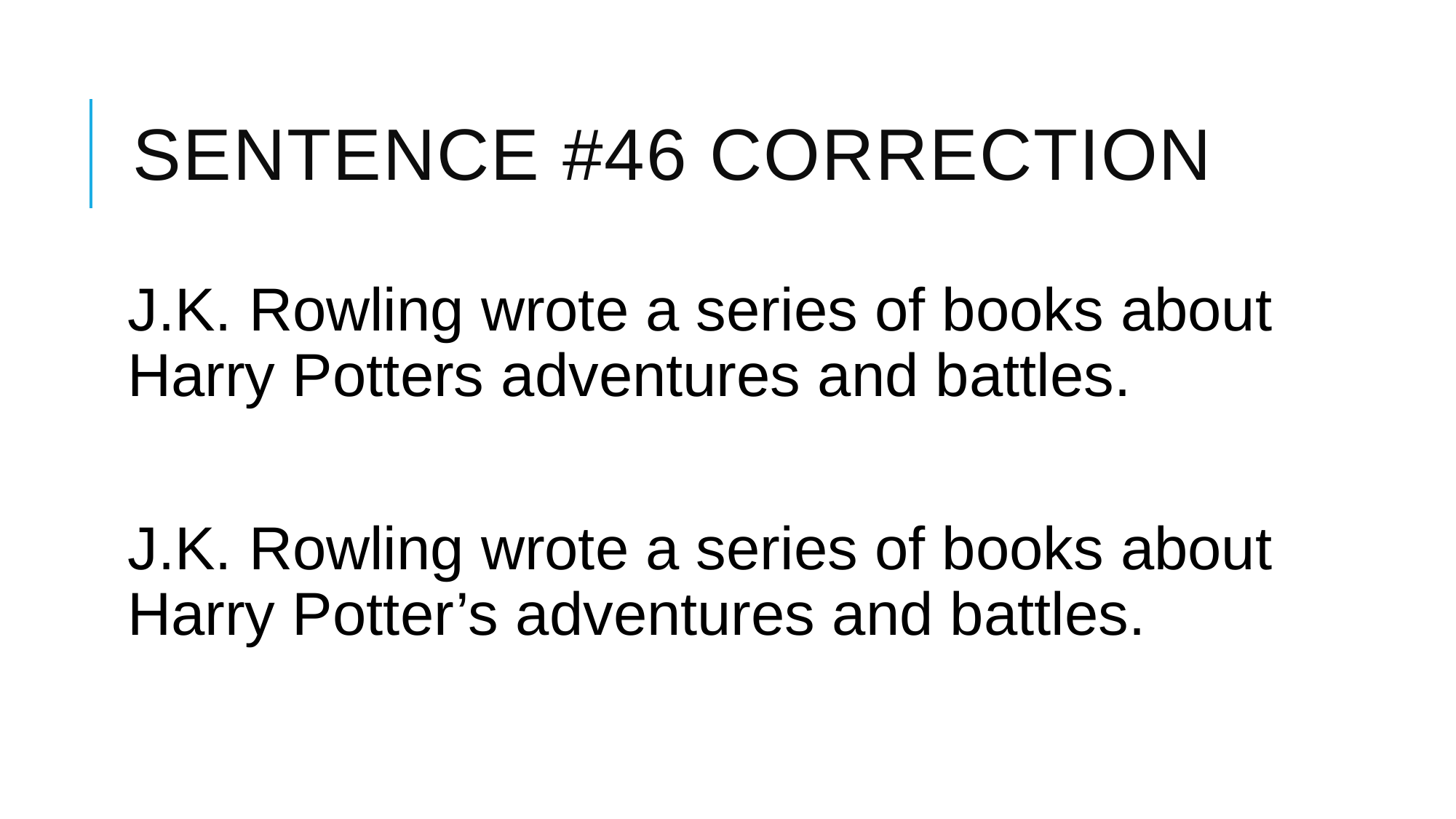

# Sentence #46 Correction
J.K. Rowling wrote a series of books about Harry Potters adventures and battles.

J.K. Rowling wrote a series of books about Harry Potter’s adventures and battles.